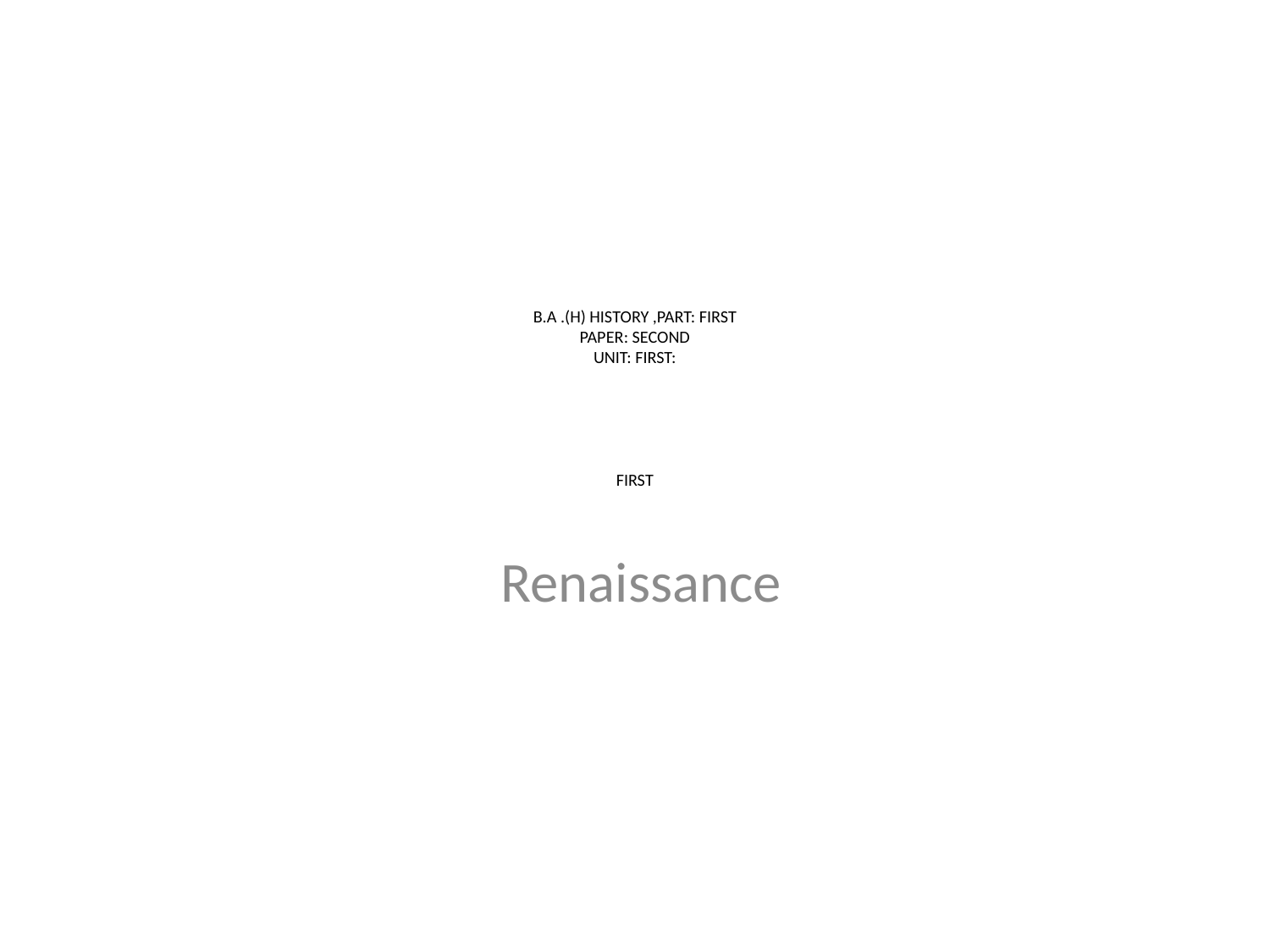

# B.A .(H) HISTORY ,PART: FIRST PAPER: SECOND UNIT: FIRST: FIRST
 Renaissance